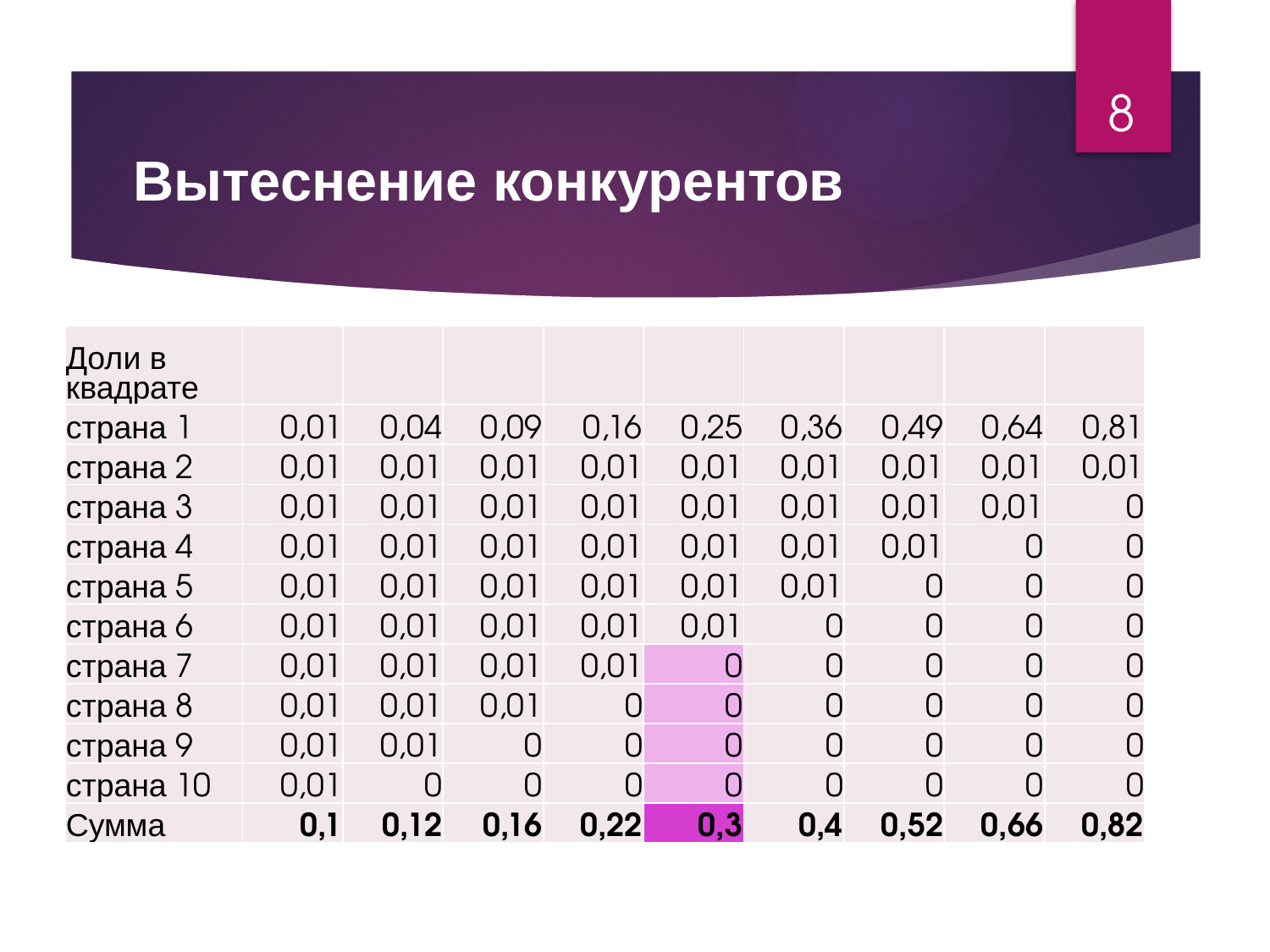

8
# Вытеснение конкурентов
| Доли в квадрате |  |  |  |  |  |  |  |  |  |
| --- | --- | --- | --- | --- | --- | --- | --- | --- | --- |
| страна 1 | 0,01 | 0,04 | 0,09 | 0,16 | 0,25 | 0,36 | 0,49 | 0,64 | 0,81 |
| страна 2 | 0,01 | 0,01 | 0,01 | 0,01 | 0,01 | 0,01 | 0,01 | 0,01 | 0,01 |
| страна 3 | 0,01 | 0,01 | 0,01 | 0,01 | 0,01 | 0,01 | 0,01 | 0,01 | 0 |
| страна 4 | 0,01 | 0,01 | 0,01 | 0,01 | 0,01 | 0,01 | 0,01 | 0 | 0 |
| страна 5 | 0,01 | 0,01 | 0,01 | 0,01 | 0,01 | 0,01 | 0 | 0 | 0 |
| страна 6 | 0,01 | 0,01 | 0,01 | 0,01 | 0,01 | 0 | 0 | 0 | 0 |
| страна 7 | 0,01 | 0,01 | 0,01 | 0,01 | 0 | 0 | 0 | 0 | 0 |
| страна 8 | 0,01 | 0,01 | 0,01 | 0 | 0 | 0 | 0 | 0 | 0 |
| страна 9 | 0,01 | 0,01 | 0 | 0 | 0 | 0 | 0 | 0 | 0 |
| страна 10 | 0,01 | 0 | 0 | 0 | 0 | 0 | 0 | 0 | 0 |
| Сумма | 0,1 | 0,12 | 0,16 | 0,22 | 0,3 | 0,4 | 0,52 | 0,66 | 0,82 |